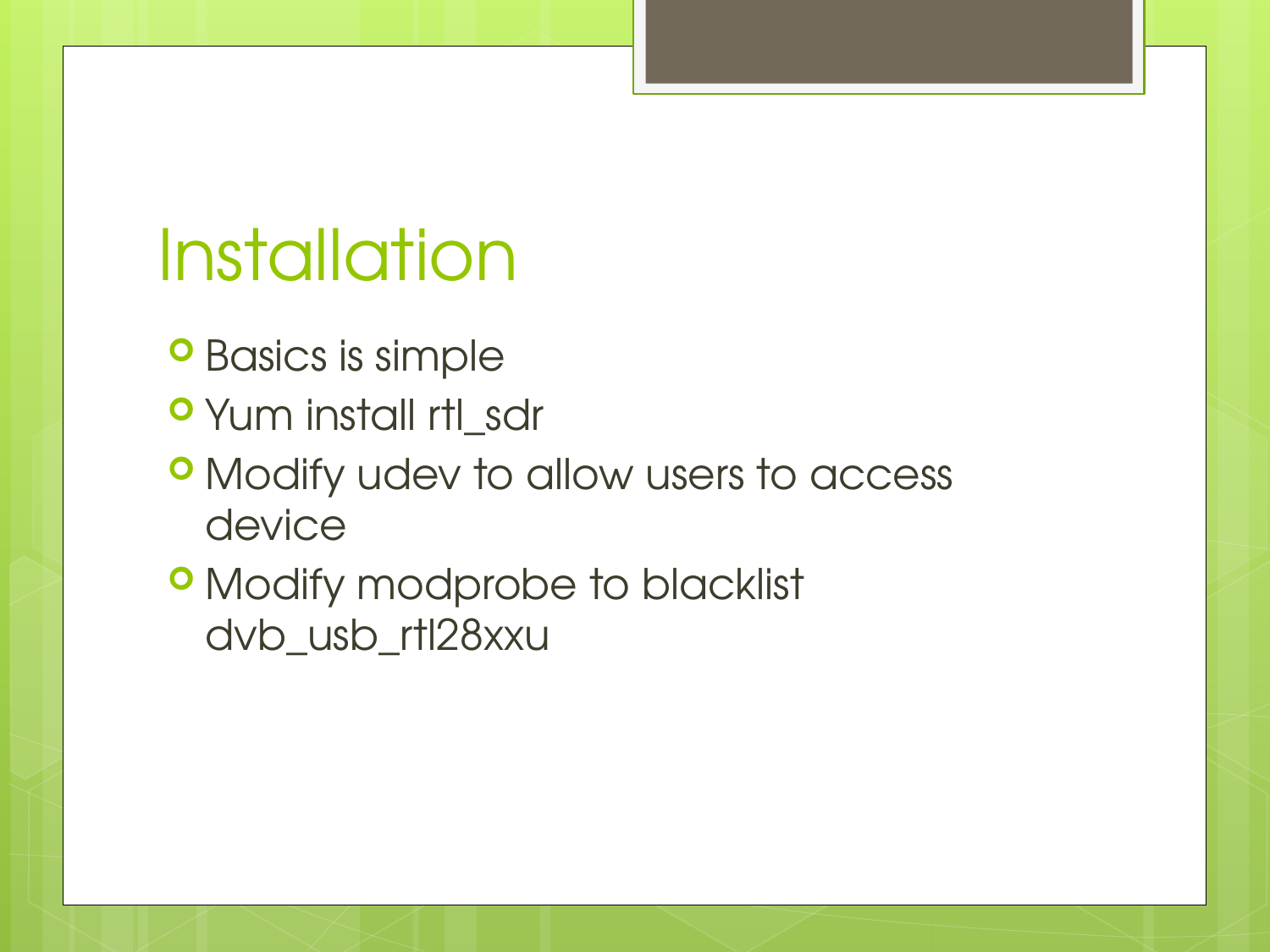

# Installation
Basics is simple
Yum install rtl_sdr
Modify udev to allow users to access device
Modify modprobe to blacklist dvb_usb_rtl28xxu